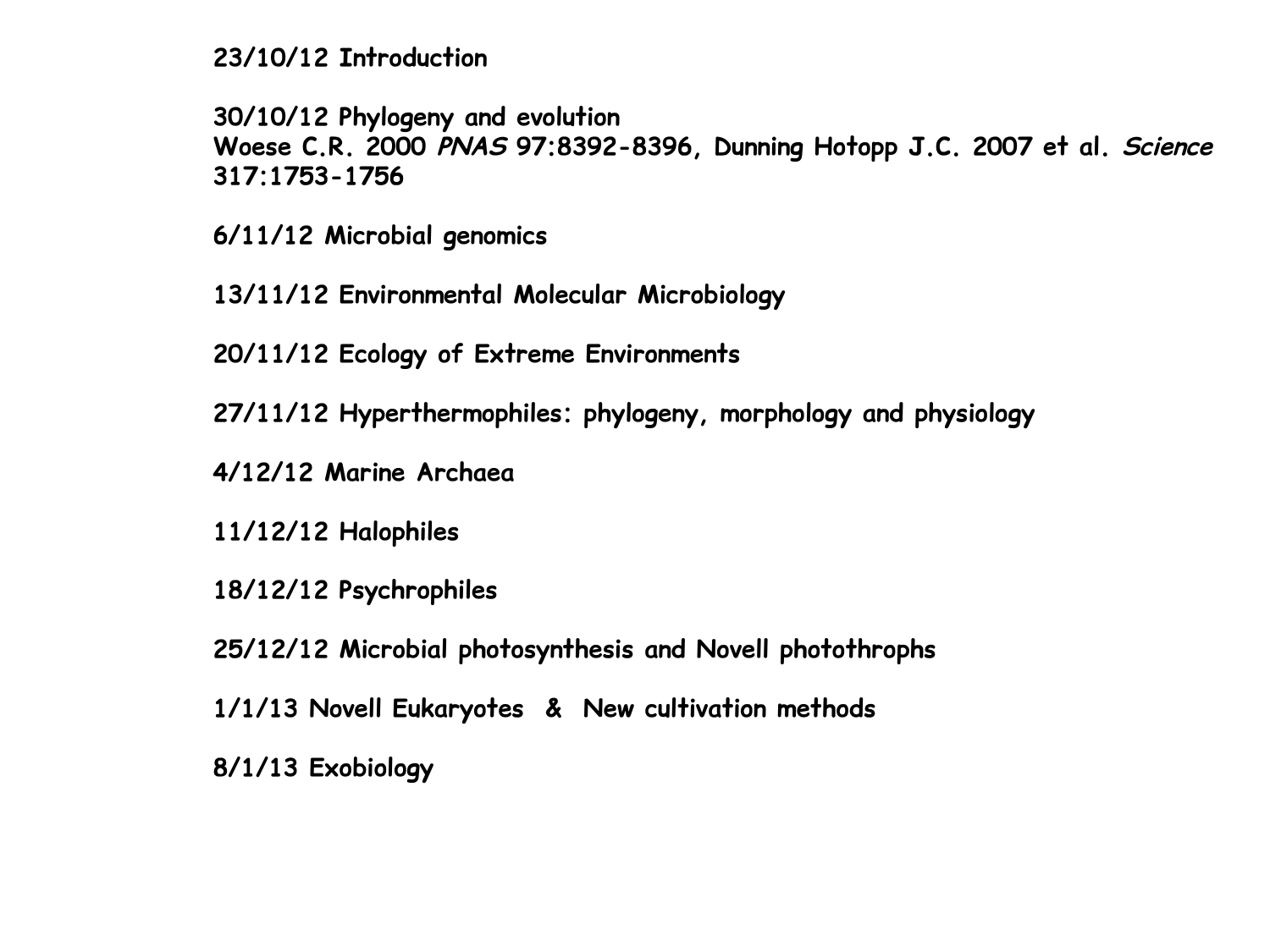

23/10/12 Introduction

30/10/12 Phylogeny and evolution
Woese C.R. 2000 PNAS 97:8392-8396, Dunning Hotopp J.C. 2007 et al. Science
317:1753-1756

6/11/12 Microbial genomics

13/11/12 Environmental Molecular Microbiology

20/11/12 Ecology of Extreme Environments

27/11/12 Hyperthermophiles: phylogeny, morphology and physiology

4/12/12 Marine Archaea

11/12/12 Halophiles

18/12/12 Psychrophiles

25/12/12 Microbial photosynthesis and Novell photothrophs

1/1/13 Novell Eukaryotes  &  New cultivation methods

8/1/13 Exobiology